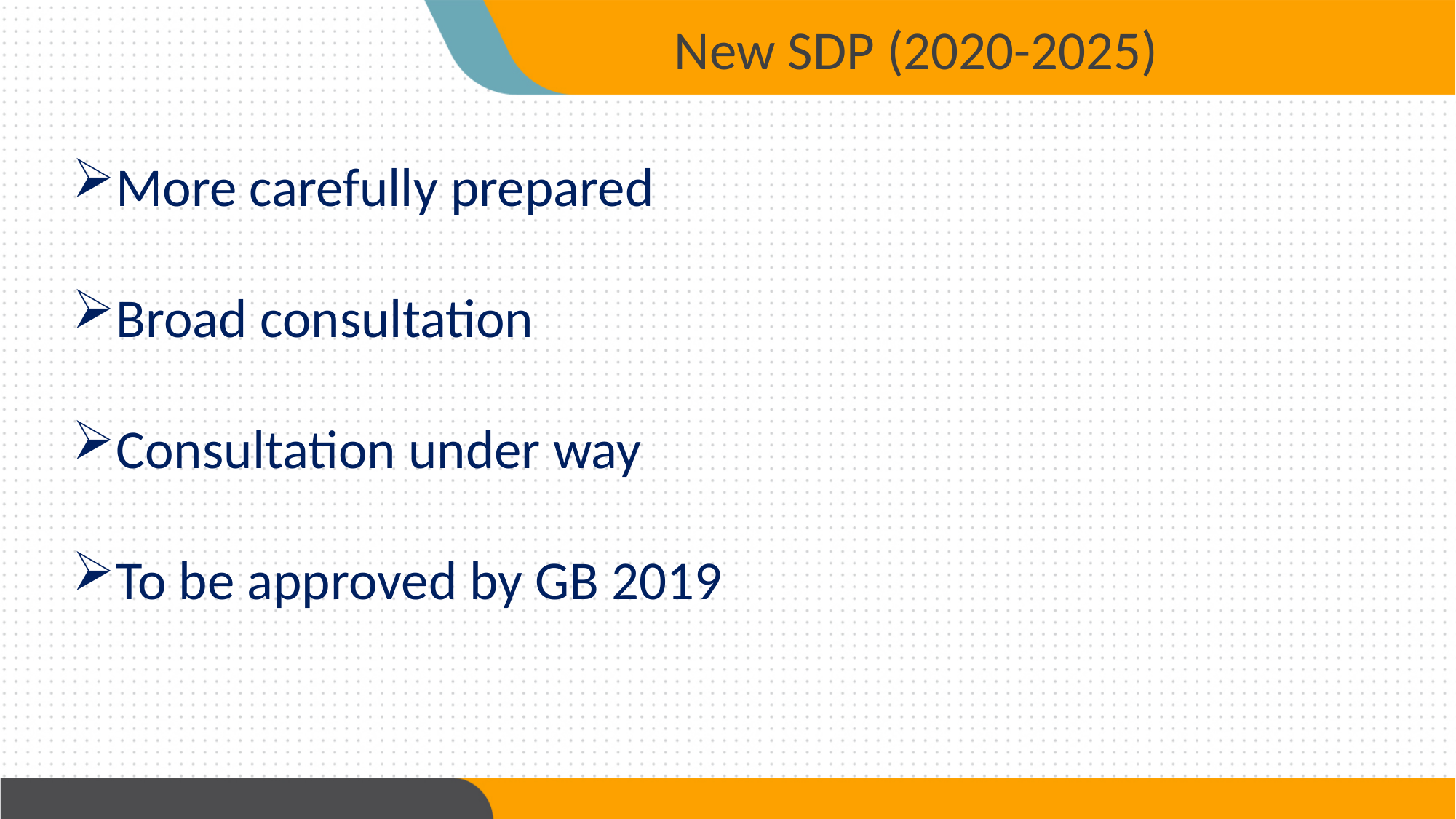

New SDP (2020-2025)
More carefully prepared

Broad consultation

Consultation under way

To be approved by GB 2019